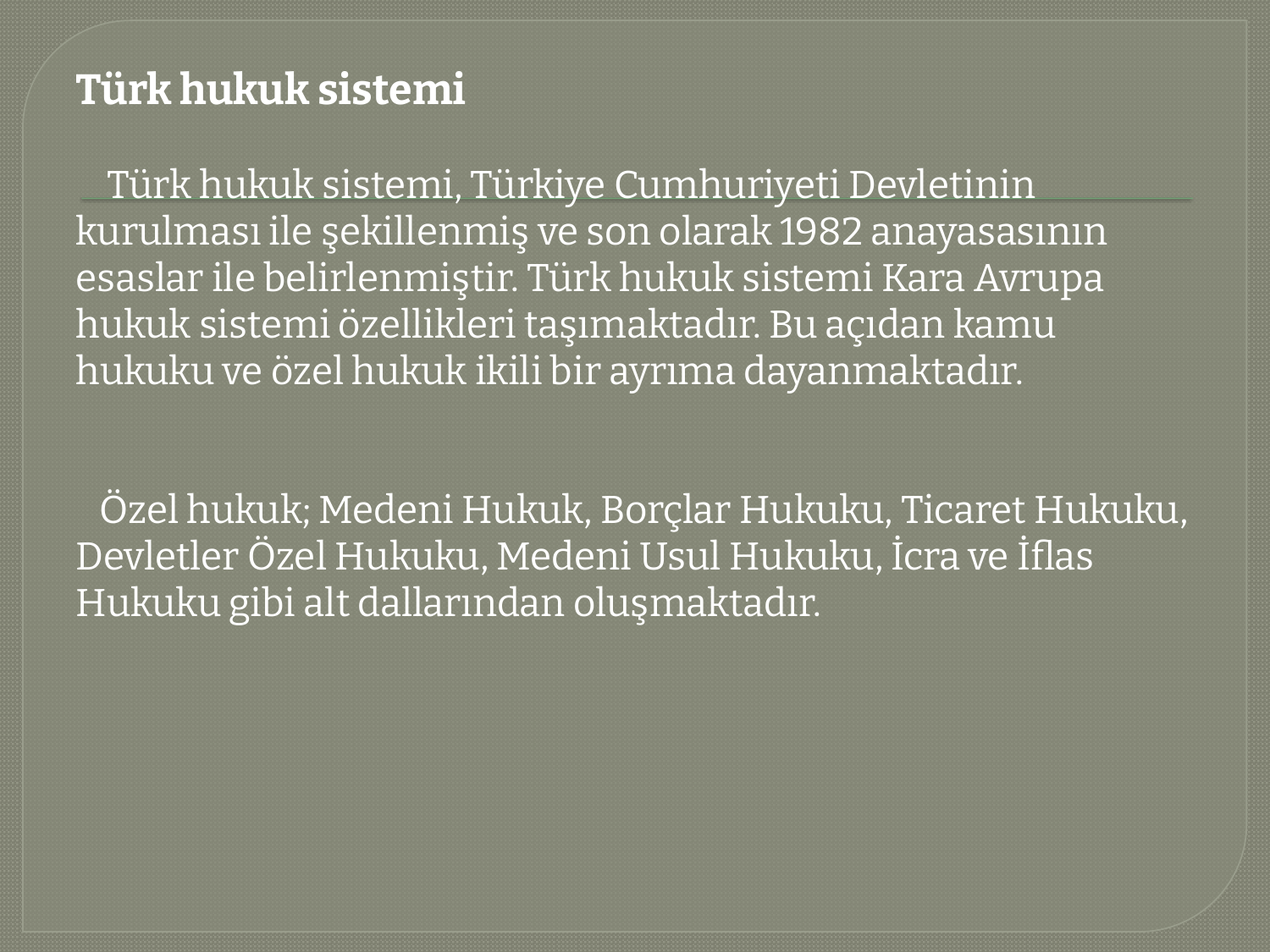

Türk hukuk sistemi

    Türk hukuk sistemi, Türkiye Cumhuriyeti Devletinin kurulması ile şekillenmiş ve son olarak 1982 anayasasının esaslar ile belirlenmiştir. Türk hukuk sistemi Kara Avrupa hukuk sistemi özellikleri taşımaktadır. Bu açıdan kamu hukuku ve özel hukuk ikili bir ayrıma dayanmaktadır.

   Özel hukuk; Medeni Hukuk, Borçlar Hukuku, Ticaret Hukuku, Devletler Özel Hukuku, Medeni Usul Hukuku, İcra ve İflas Hukuku gibi alt dallarından oluşmaktadır.